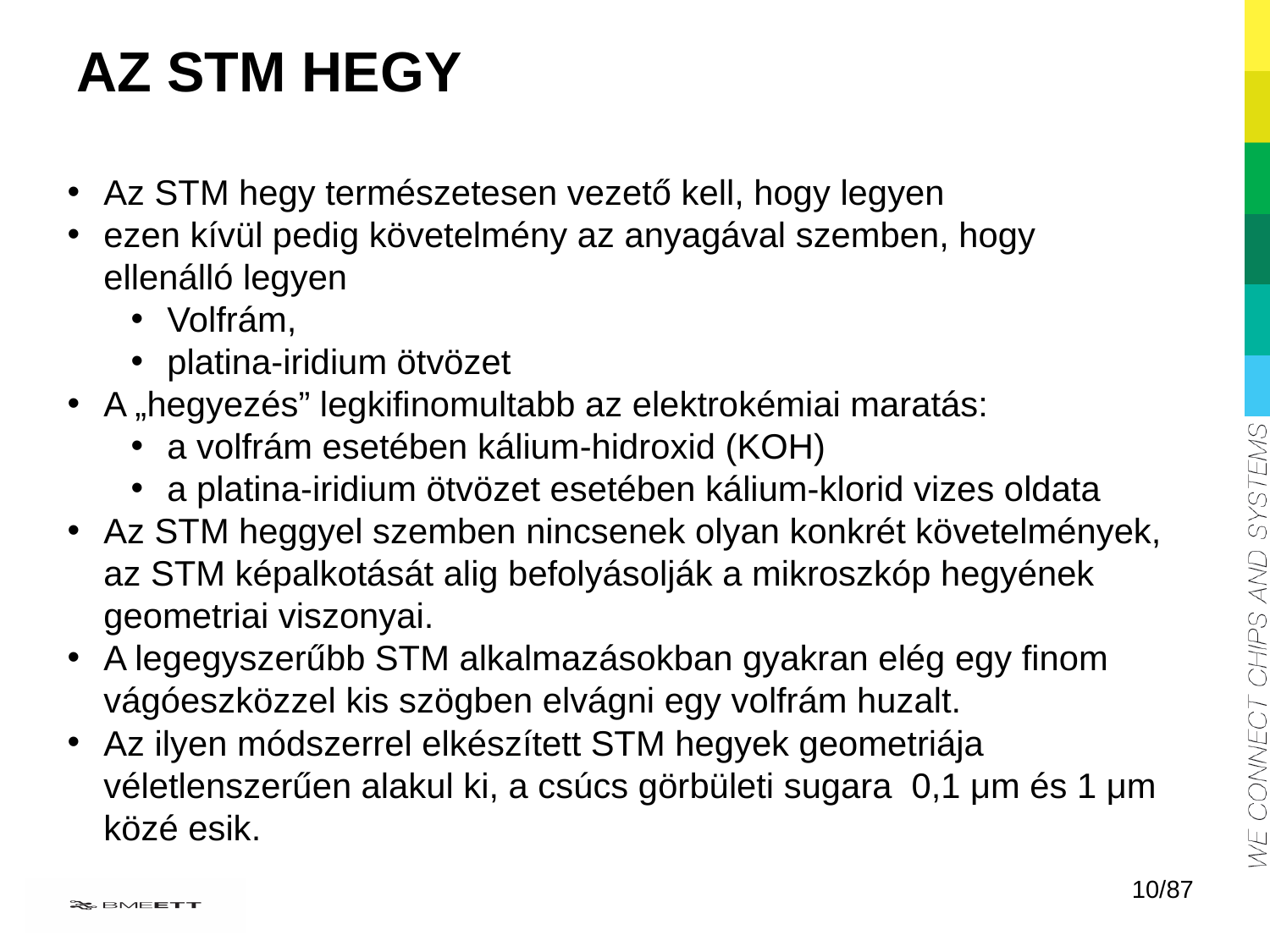

Az STM hegy
Az STM hegy természetesen vezető kell, hogy legyen
ezen kívül pedig követelmény az anyagával szemben, hogy ellenálló legyen
Volfrám,
platina-iridium ötvözet
A „hegyezés” legkifinomultabb az elektrokémiai maratás:
a volfrám esetében kálium-hidroxid (KOH)
a platina-iridium ötvözet esetében kálium-klorid vizes oldata
Az STM heggyel szemben nincsenek olyan konkrét követelmények, az STM képalkotását alig befolyásolják a mikroszkóp hegyének geometriai viszonyai.
A legegyszerűbb STM alkalmazásokban gyakran elég egy finom vágóeszközzel kis szögben elvágni egy volfrám huzalt.
Az ilyen módszerrel elkészített STM hegyek geometriája véletlenszerűen alakul ki, a csúcs görbületi sugara  0,1 μm és 1 μm közé esik.
10/87